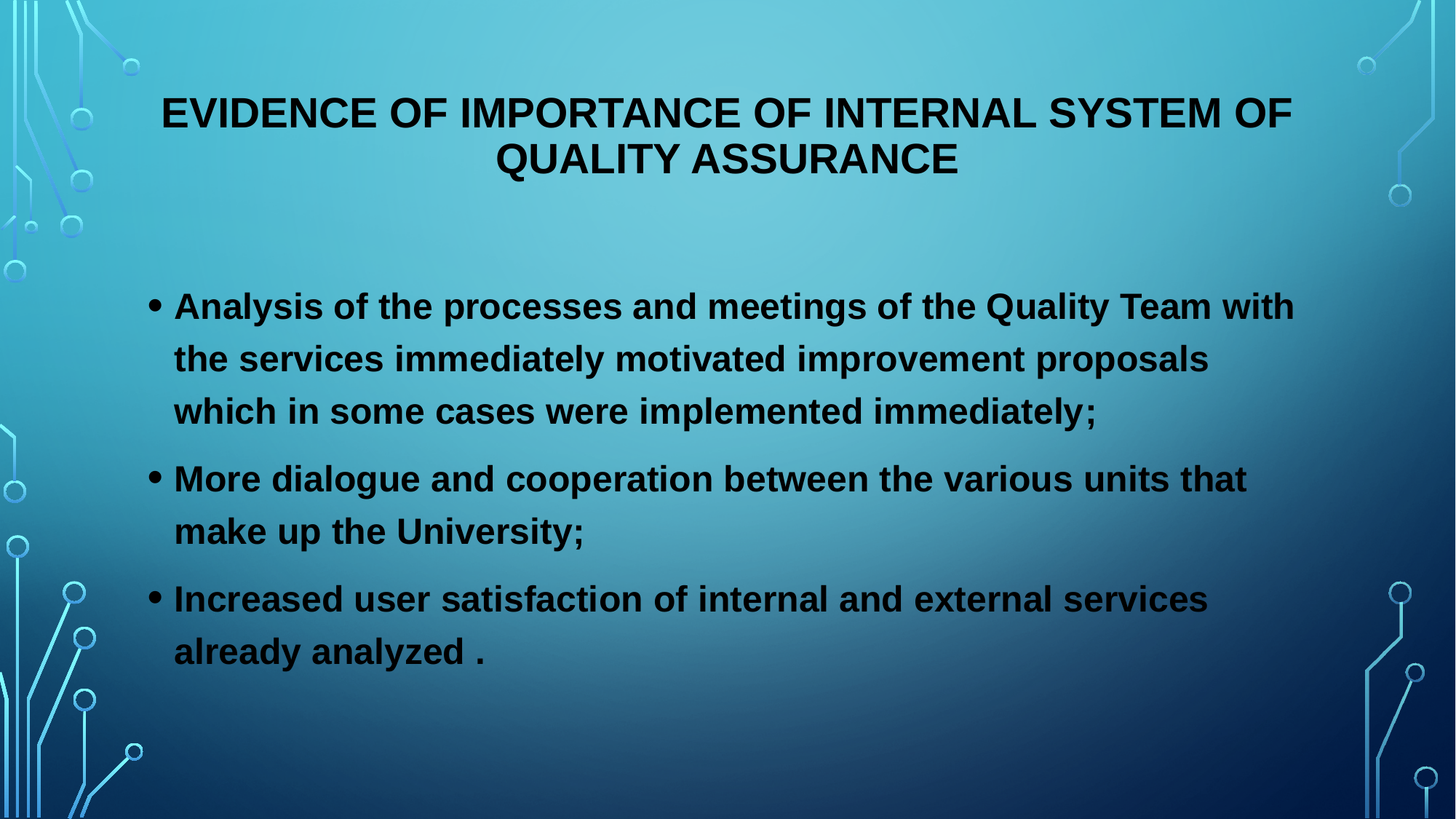

# Evidence of importance of Internal System of Quality assurance
Analysis of the processes and meetings of the Quality Team with the services immediately motivated improvement proposals which in some cases were implemented immediately;
More dialogue and cooperation between the various units that make up the University;
Increased user satisfaction of internal and external services already analyzed .